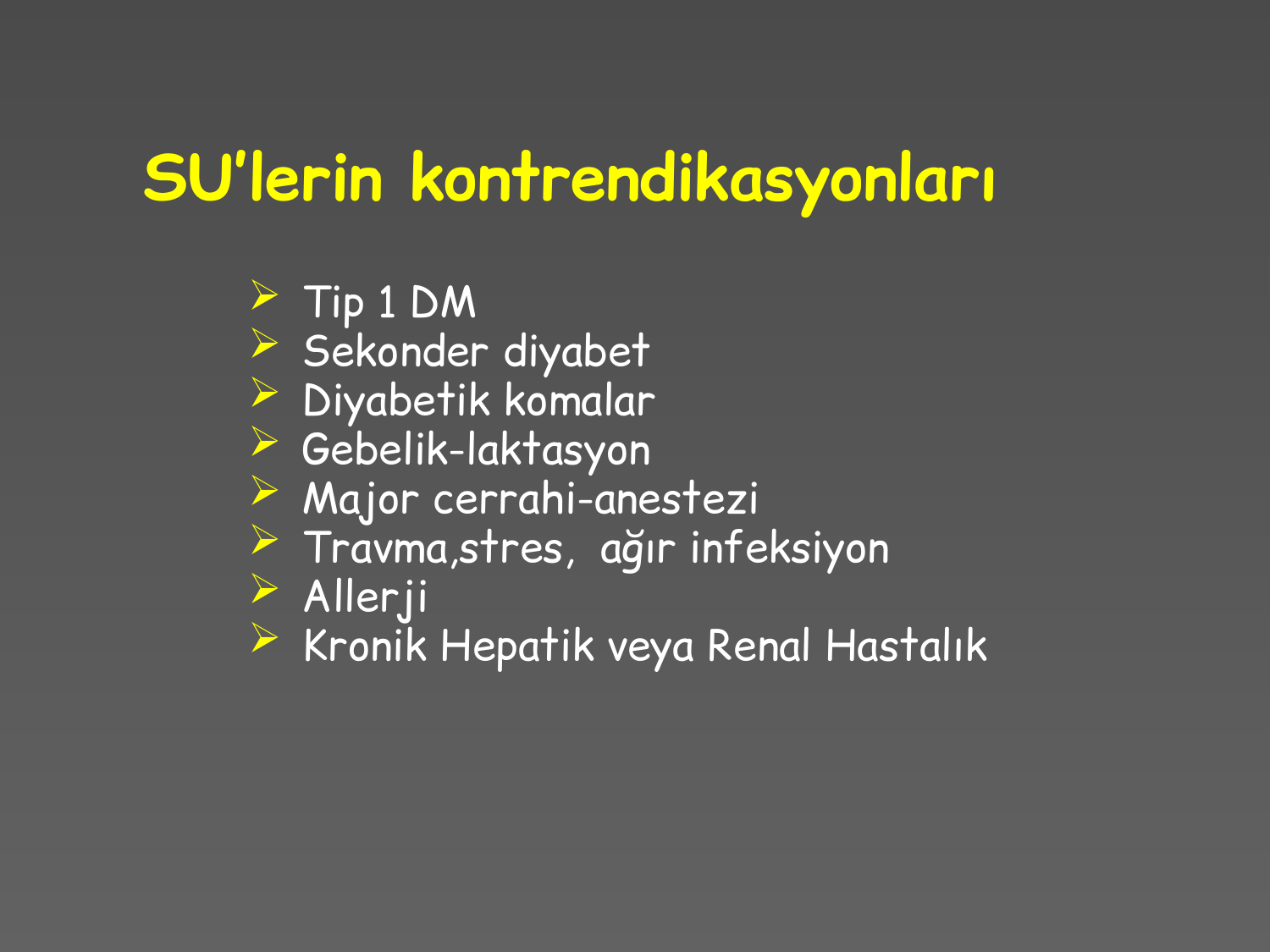

# SU’lerin kontrendikasyonları
Tip 1 DM
Sekonder diyabet
Diyabetik komalar
Gebelik-laktasyon
Major cerrahi-anestezi
Travma,stres,  ağır infeksiyon
Allerji
Kronik Hepatik veya Renal Hastalık